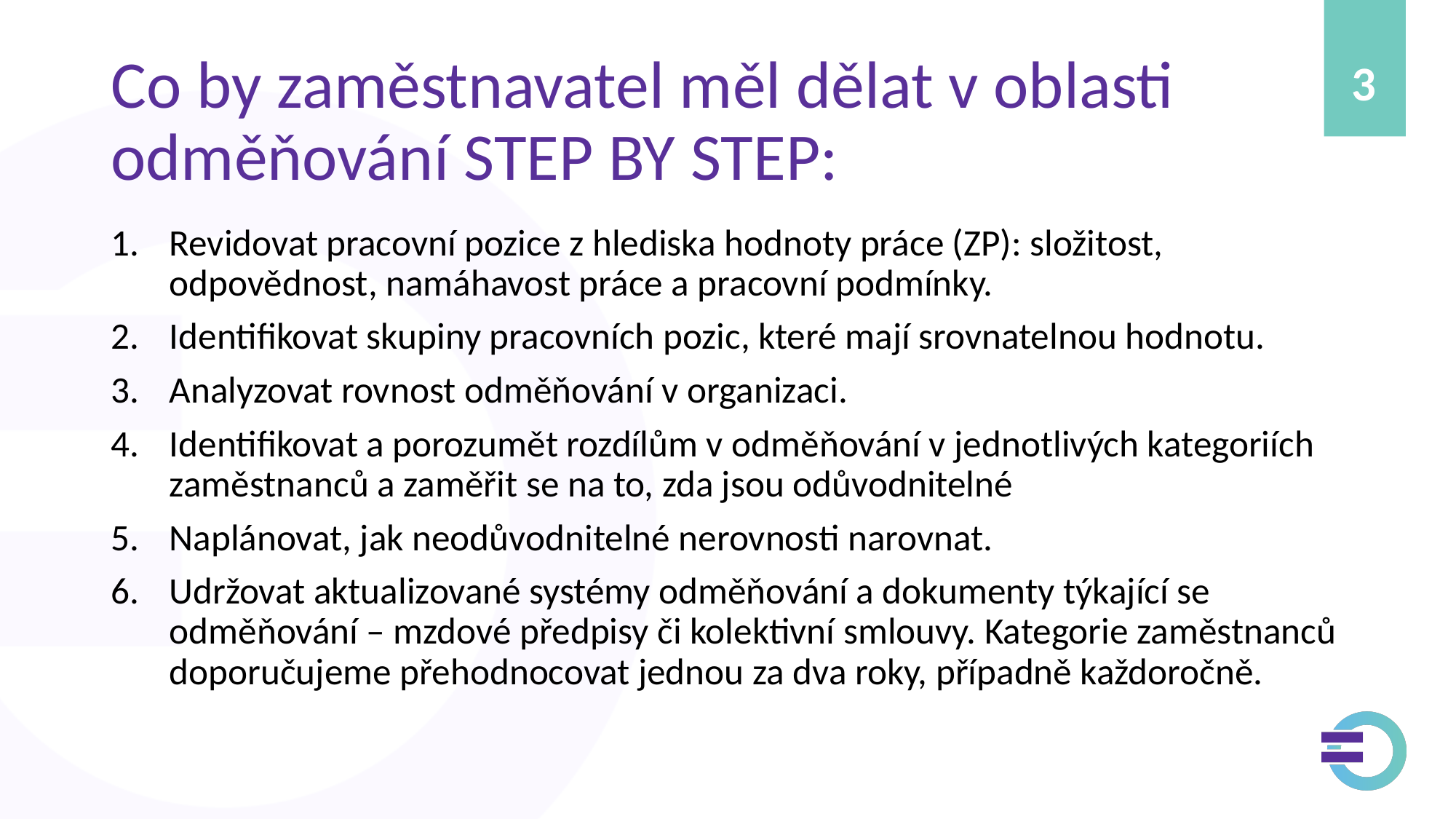

# Co by zaměstnavatel měl dělat v oblasti odměňování STEP BY STEP:
Revidovat pracovní pozice z hlediska hodnoty práce (ZP): složitost, odpovědnost, namáhavost práce a pracovní podmínky.
Identifikovat skupiny pracovních pozic, které mají srovnatelnou hodnotu.
Analyzovat rovnost odměňování v organizaci.
Identifikovat a porozumět rozdílům v odměňování v jednotlivých kategoriích zaměstnanců a zaměřit se na to, zda jsou odůvodnitelné
Naplánovat, jak neodůvodnitelné nerovnosti narovnat.
Udržovat aktualizované systémy odměňování a dokumenty týkající se odměňování – mzdové předpisy či kolektivní smlouvy. Kategorie zaměstnanců doporučujeme přehodnocovat jednou za dva roky, případně každoročně.